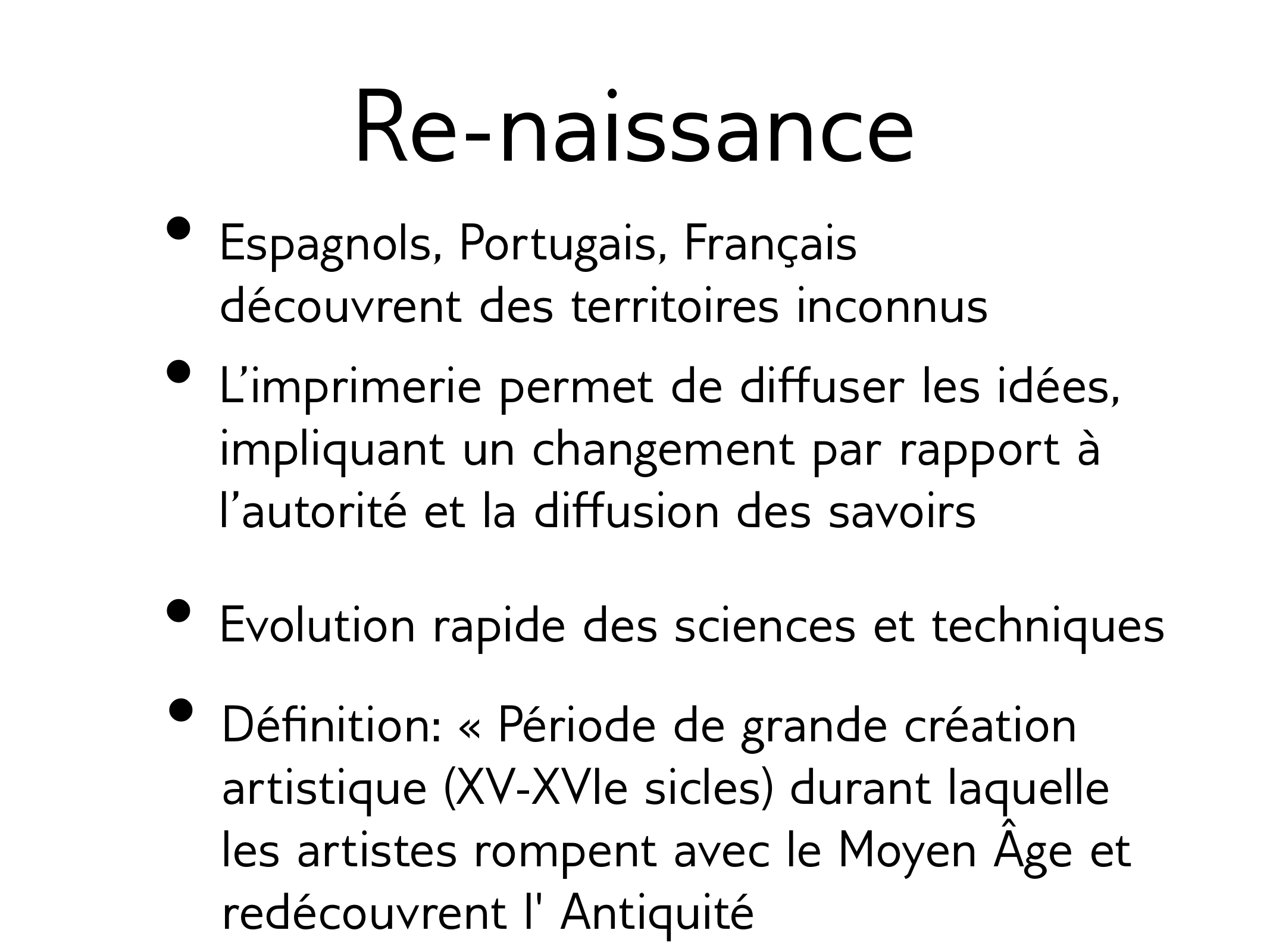

# Re-naissance
Espagnols, Portugais, Français découvrent des territoires inconnus
L’imprimerie permet de diffuser les idées, impliquant un changement par rapport à l’autorité et la diffusion des savoirs
Evolution rapide des sciences et techniques
Définition: « Période de grande création artistique (XV-XVIe sicles) durant laquelle les artistes rompent avec le Moyen Âge et redécouvrent l' Antiquité